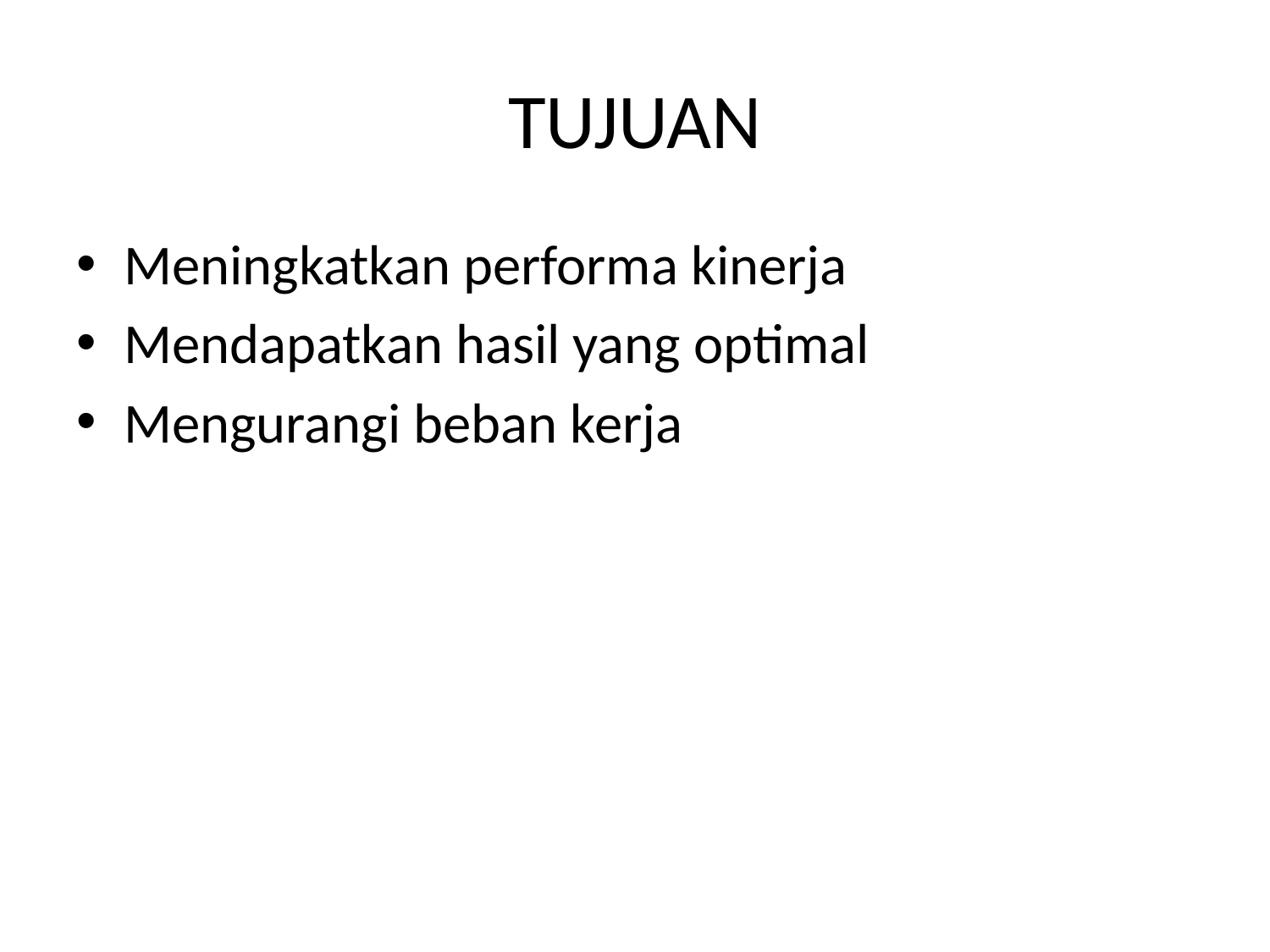

# TUJUAN
Meningkatkan performa kinerja
Mendapatkan hasil yang optimal
Mengurangi beban kerja